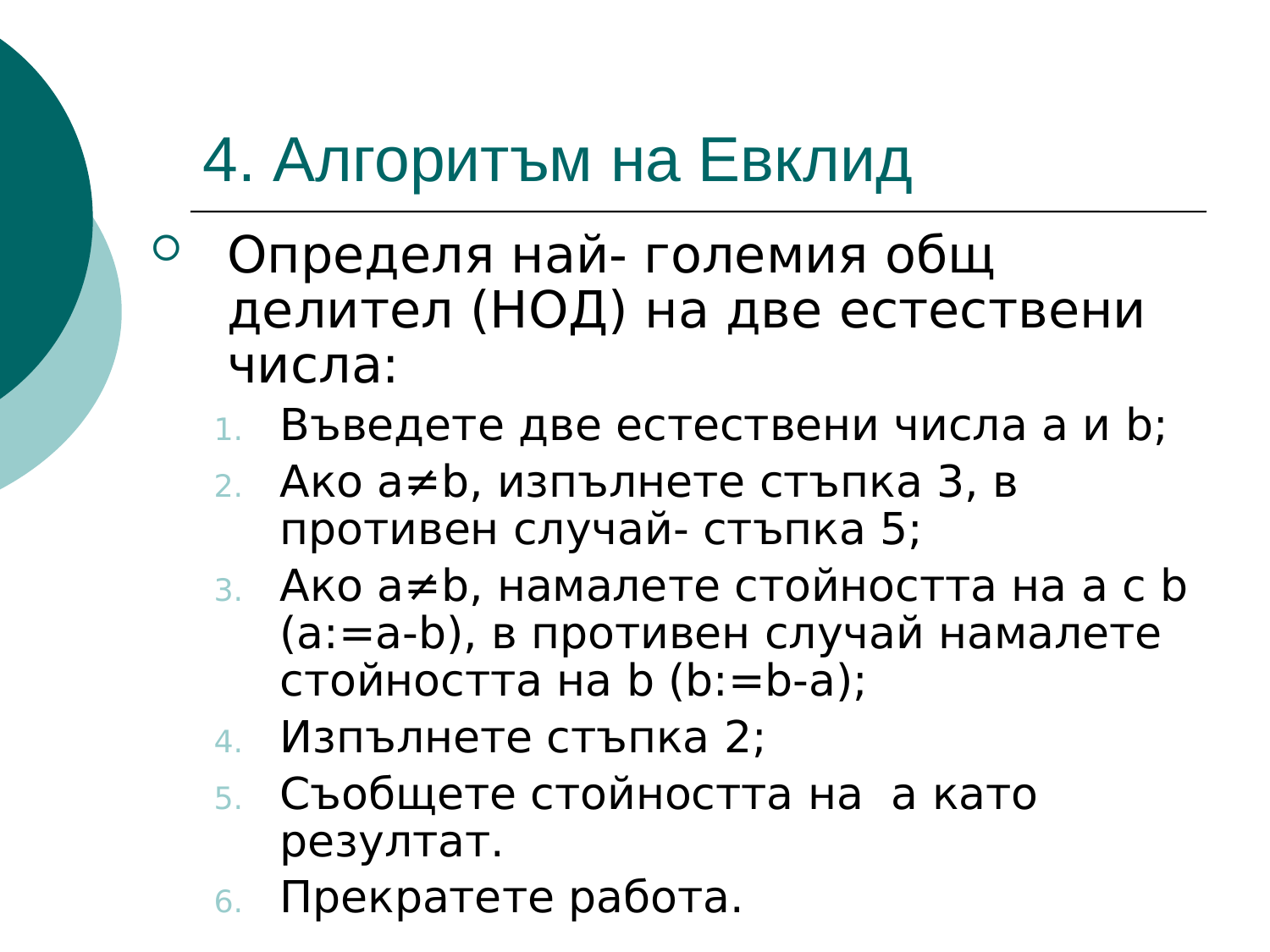

# 4. Алгоритъм на Евклид
Определя най- големия общ делител (НОД) на две естествени числа:
Въведете две естествени числа а и b;
Ако a≠b, изпълнете стъпка 3, в противен случай- стъпка 5;
Ако a≠b, намалете стойността на а с b (a:=a-b), в противен случай намалете стойността на b (b:=b-a);
Изпълнете стъпка 2;
Съобщете стойността на  а като резултат.
Прекратете работа.